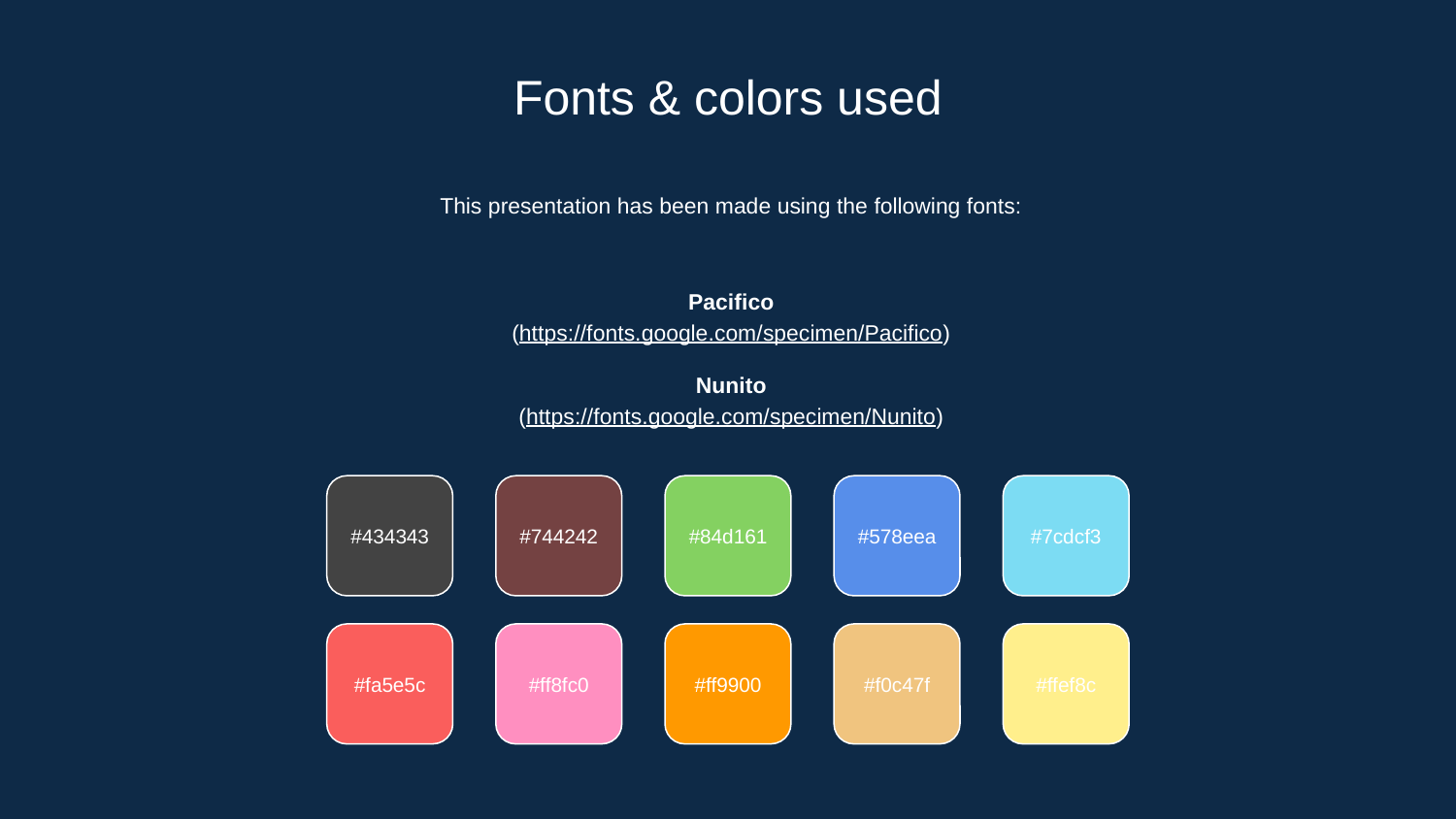

# Fonts & colors used
This presentation has been made using the following fonts:

Pacifico
(https://fonts.google.com/specimen/Pacifico)

Nunito
(https://fonts.google.com/specimen/Nunito)

#434343
#744242
#84d161
#578eea
#7cdcf3

#fa5e5c
#ff8fc0
#ff9900
#f0c47f
#ffef8c